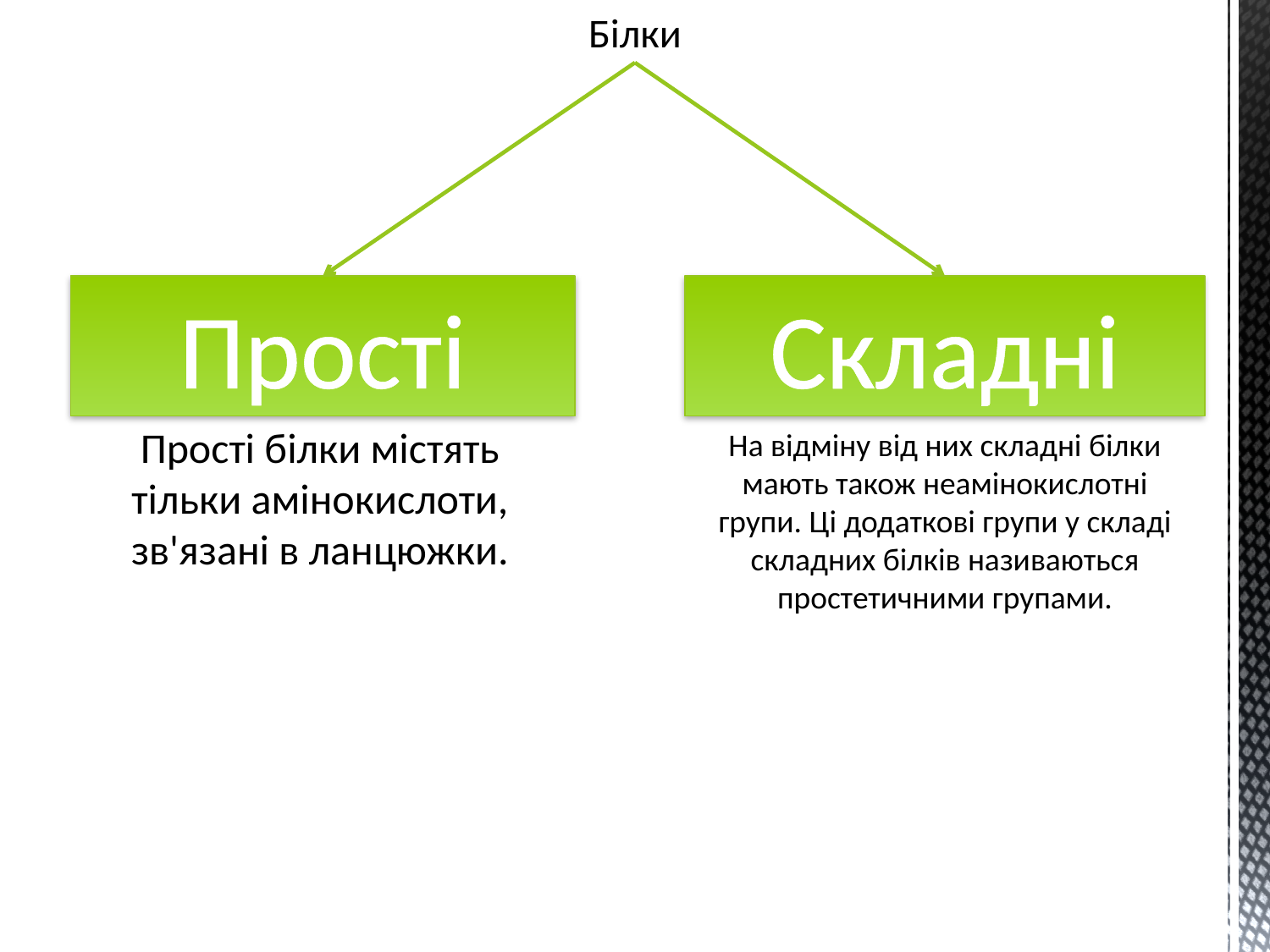

# Білки
Прості
Складні
Прості білки містять тільки амінокислоти, зв'язані в ланцюжки.
На відміну від них складні білки мають також неамінокислотні групи. Ці додаткові групи у складі складних білків називаються простетичними групами.